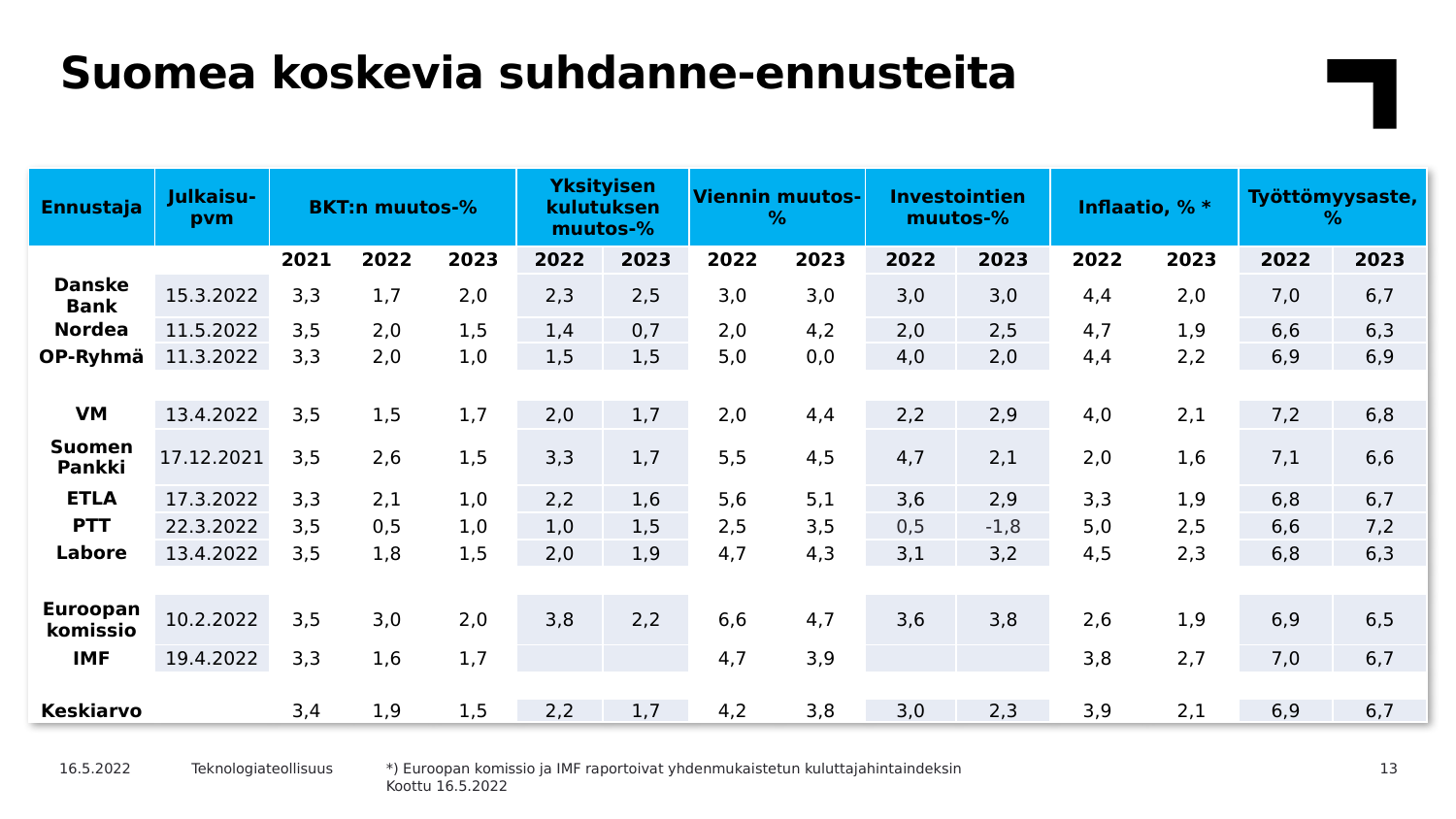

Suomea koskevia suhdanne-ennusteita
| Ennustaja | Julkaisu-pvm | BKT:n muutos-% |  |  | Yksityisen kulutuksen muutos-% |  | Viennin muutos-% |  | Investointien muutos-% |  | Inflaatio, % \* |  | Työttömyysaste, % |  |
| --- | --- | --- | --- | --- | --- | --- | --- | --- | --- | --- | --- | --- | --- | --- |
|  |  | 2021 | 2022 | 2023 | 2022 | 2023 | 2022 | 2023 | 2022 | 2023 | 2022 | 2023 | 2022 | 2023 |
| Danske Bank | 15.3.2022 | 3,3 | 1,7 | 2,0 | 2,3 | 2,5 | 3,0 | 3,0 | 3,0 | 3,0 | 4,4 | 2,0 | 7,0 | 6,7 |
| Nordea | 11.5.2022 | 3,5 | 2,0 | 1,5 | 1,4 | 0,7 | 2,0 | 4,2 | 2,0 | 2,5 | 4,7 | 1,9 | 6,6 | 6,3 |
| OP-Ryhmä | 11.3.2022 | 3,3 | 2,0 | 1,0 | 1,5 | 1,5 | 5,0 | 0,0 | 4,0 | 2,0 | 4,4 | 2,2 | 6,9 | 6,9 |
|  |  |  |  |  |  |  |  |  |  |  |  |  |  |  |
| VM | 13.4.2022 | 3,5 | 1,5 | 1,7 | 2,0 | 1,7 | 2,0 | 4,4 | 2,2 | 2,9 | 4,0 | 2,1 | 7,2 | 6,8 |
| Suomen Pankki | 17.12.2021 | 3,5 | 2,6 | 1,5 | 3,3 | 1,7 | 5,5 | 4,5 | 4,7 | 2,1 | 2,0 | 1,6 | 7,1 | 6,6 |
| ETLA | 17.3.2022 | 3,3 | 2,1 | 1,0 | 2,2 | 1,6 | 5,6 | 5,1 | 3,6 | 2,9 | 3,3 | 1,9 | 6,8 | 6,7 |
| PTT | 22.3.2022 | 3,5 | 0,5 | 1,0 | 1,0 | 1,5 | 2,5 | 3,5 | 0,5 | -1,8 | 5,0 | 2,5 | 6,6 | 7,2 |
| Labore | 13.4.2022 | 3,5 | 1,8 | 1,5 | 2,0 | 1,9 | 4,7 | 4,3 | 3,1 | 3,2 | 4,5 | 2,3 | 6,8 | 6,3 |
|  |  |  |  |  |  |  |  |  |  |  |  |  |  |  |
| Euroopan komissio | 10.2.2022 | 3,5 | 3,0 | 2,0 | 3,8 | 2,2 | 6,6 | 4,7 | 3,6 | 3,8 | 2,6 | 1,9 | 6,9 | 6,5 |
| IMF | 19.4.2022 | 3,3 | 1,6 | 1,7 |  |  | 4,7 | 3,9 |  |  | 3,8 | 2,7 | 7,0 | 6,7 |
|  |  |  |  |  |  |  |  |  |  |  |  |  |  |  |
| Keskiarvo |  | 3,4 | 1,9 | 1,5 | 2,2 | 1,7 | 4,2 | 3,8 | 3,0 | 2,3 | 3,9 | 2,1 | 6,9 | 6,7 |
*) Euroopan komissio ja IMF raportoivat yhdenmukaistetun kuluttajahintaindeksin
Koottu 16.5.2022
16.5.2022
Teknologiateollisuus
13